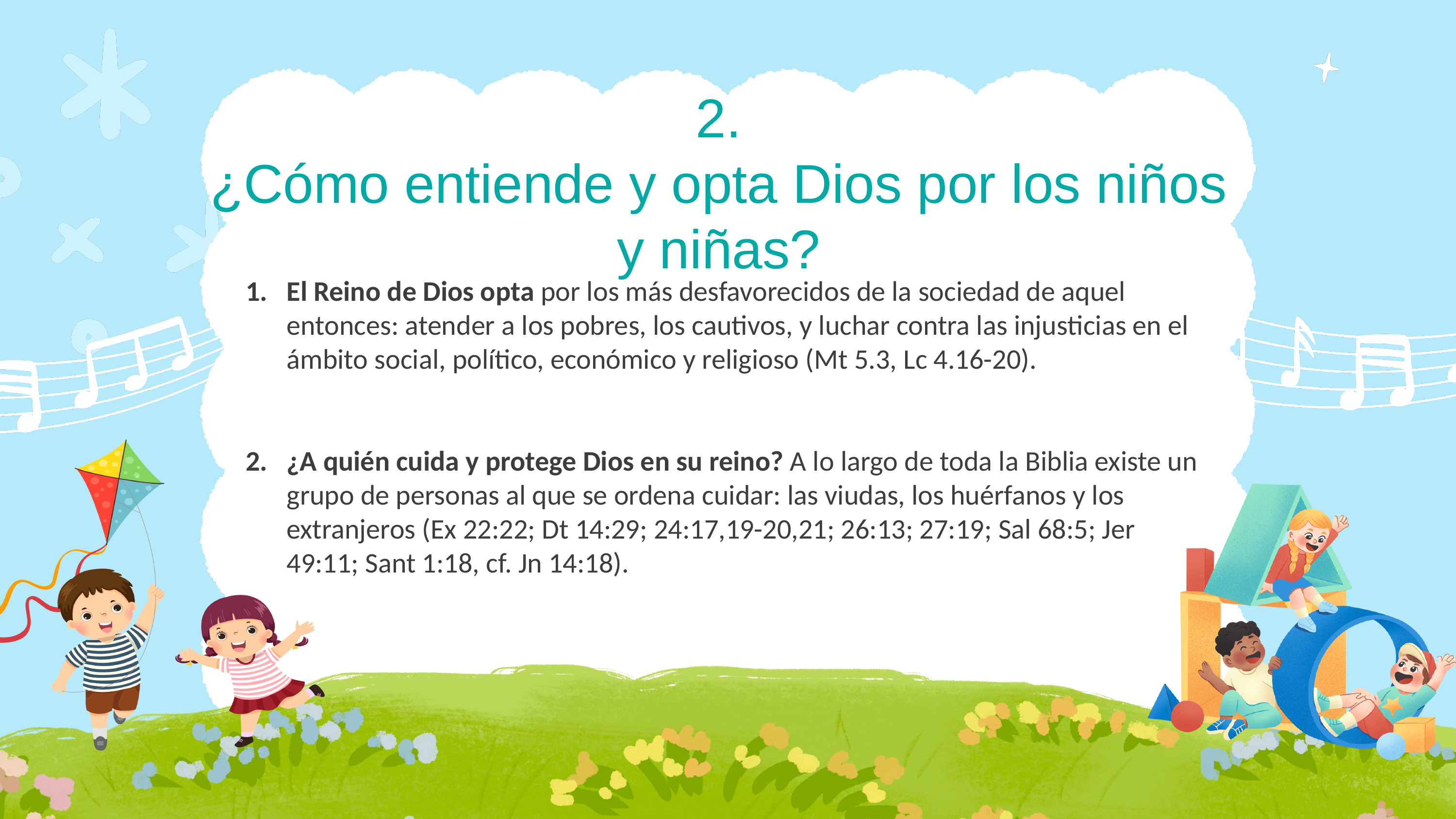

2.
¿Cómo entiende y opta Dios por los niños y niñas?

El Reino de Dios opta por los más desfavorecidos de la sociedad de aquel entonces: atender a los pobres, los cautivos, y luchar contra las injusticias en el ámbito social, político, económico y religioso (Mt 5.3, Lc 4.16-20).

¿A quién cuida y protege Dios en su reino? A lo largo de toda la Biblia existe un grupo de personas al que se ordena cuidar: las viudas, los huérfanos y los extranjeros (Ex 22:22; Dt 14:29; 24:17,19-20,21; 26:13; 27:19; Sal 68:5; Jer 49:11; Sant 1:18, cf. Jn 14:18).